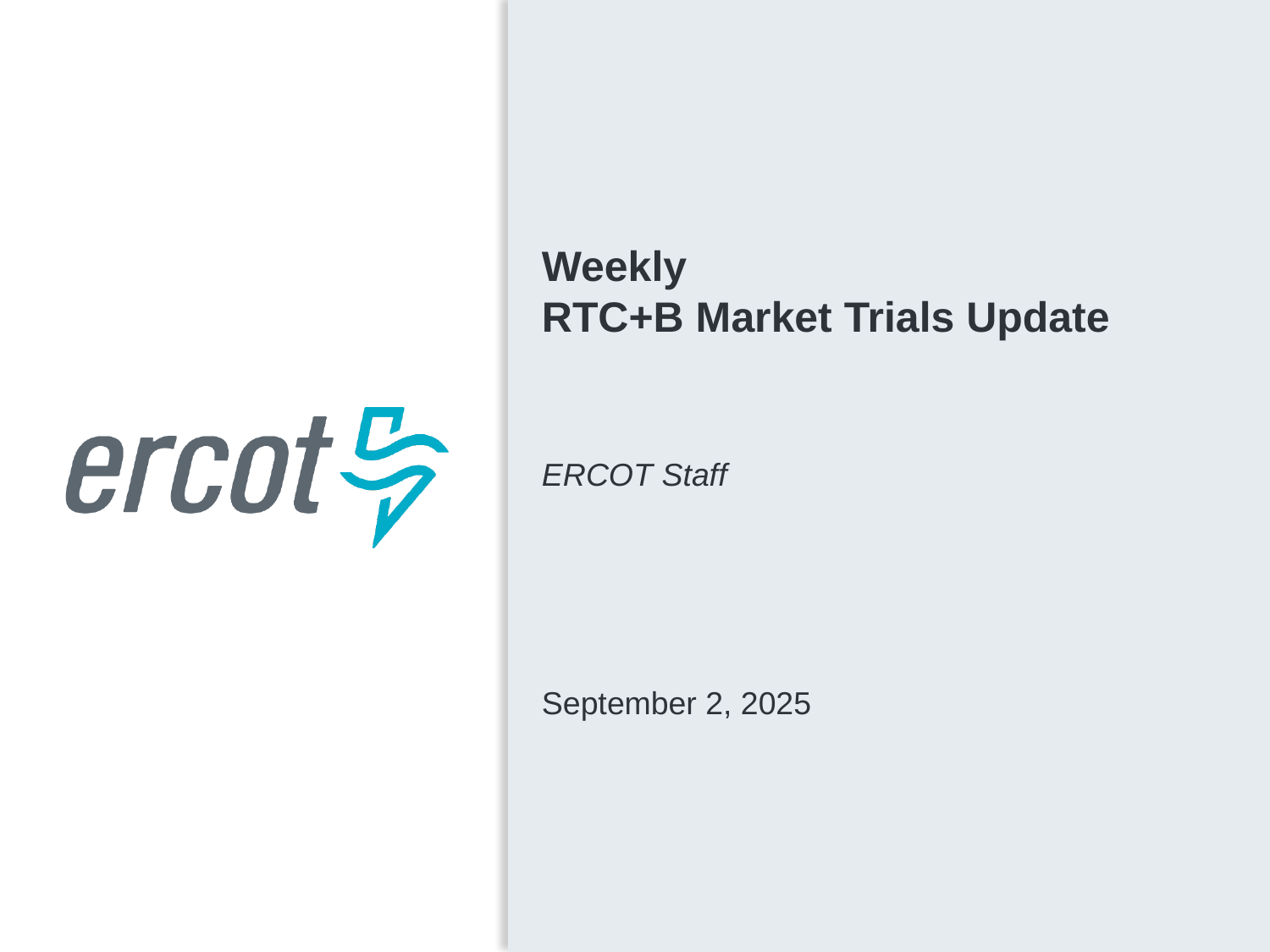

Weekly
RTC+B Market Trials Update

ERCOT Staff

September 2, 2025